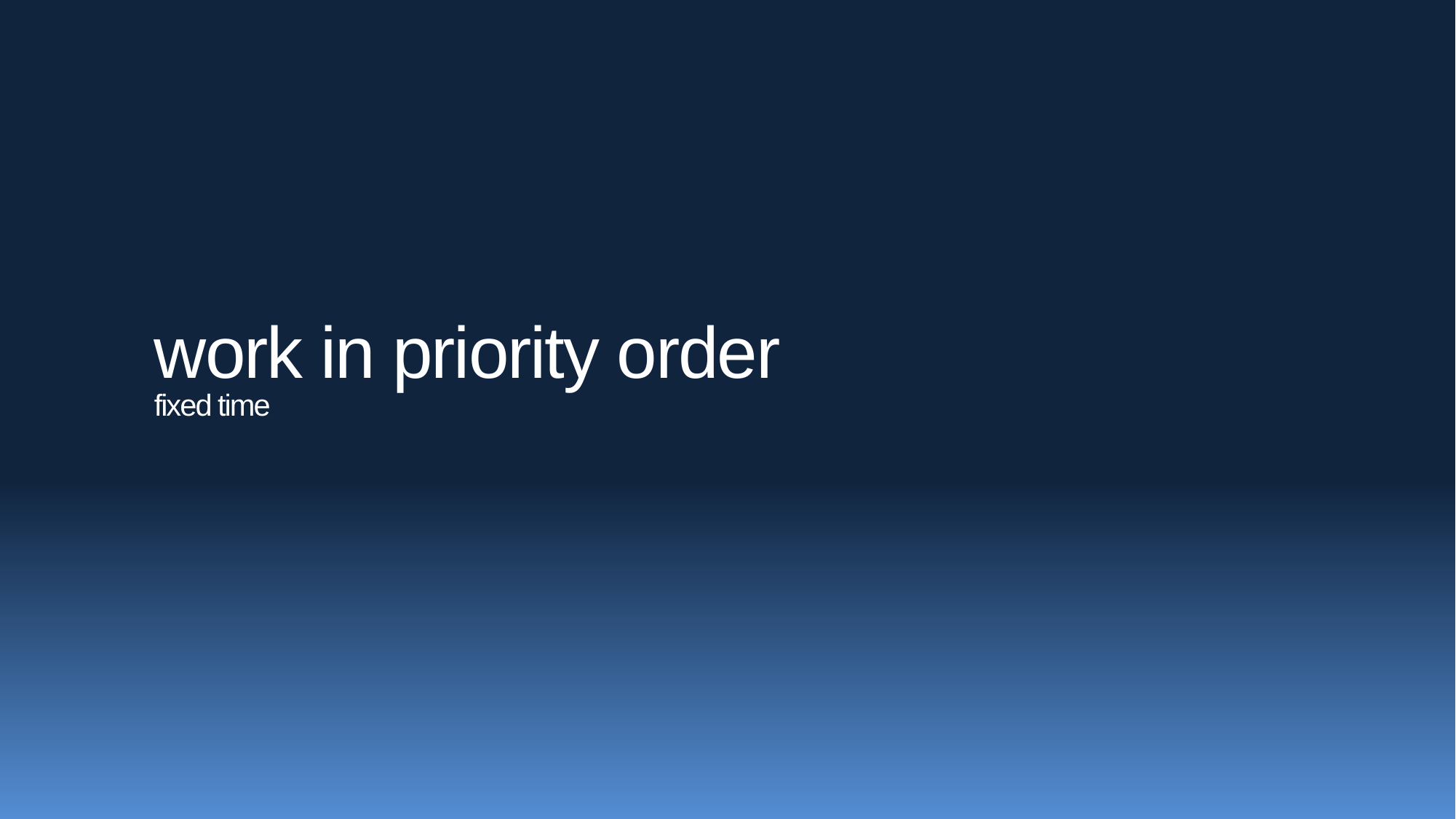

# work in priority order fixed time